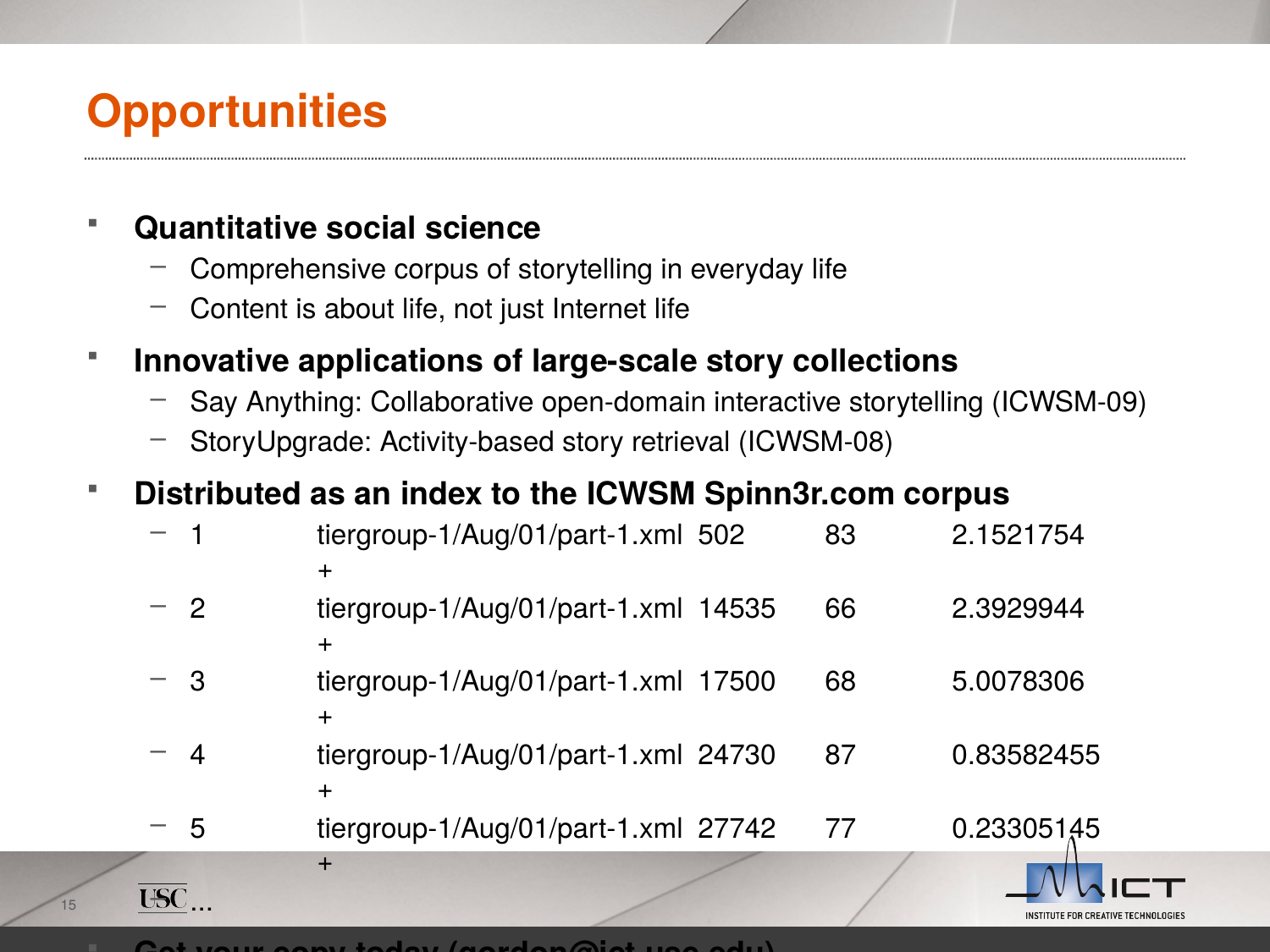

# Opportunities
Quantitative social science
Comprehensive corpus of storytelling in everyday life
Content is about life, not just Internet life
Innovative applications of large-scale story collections
Say Anything: Collaborative open-domain interactive storytelling (ICWSM-09)
StoryUpgrade: Activity-based story retrieval (ICWSM-08)
Distributed as an index to the ICWSM Spinn3r.com corpus
1	tiergroup-1/Aug/01/part-1.xml	502	83	2.1521754	+
2	tiergroup-1/Aug/01/part-1.xml	14535	66	2.3929944	+
3	tiergroup-1/Aug/01/part-1.xml	17500	68	5.0078306	+
4	tiergroup-1/Aug/01/part-1.xml	24730	87	0.83582455	+
5	tiergroup-1/Aug/01/part-1.xml	27742	77	0.23305145	+
...
Get your copy today (gordon@ict.usc.edu)